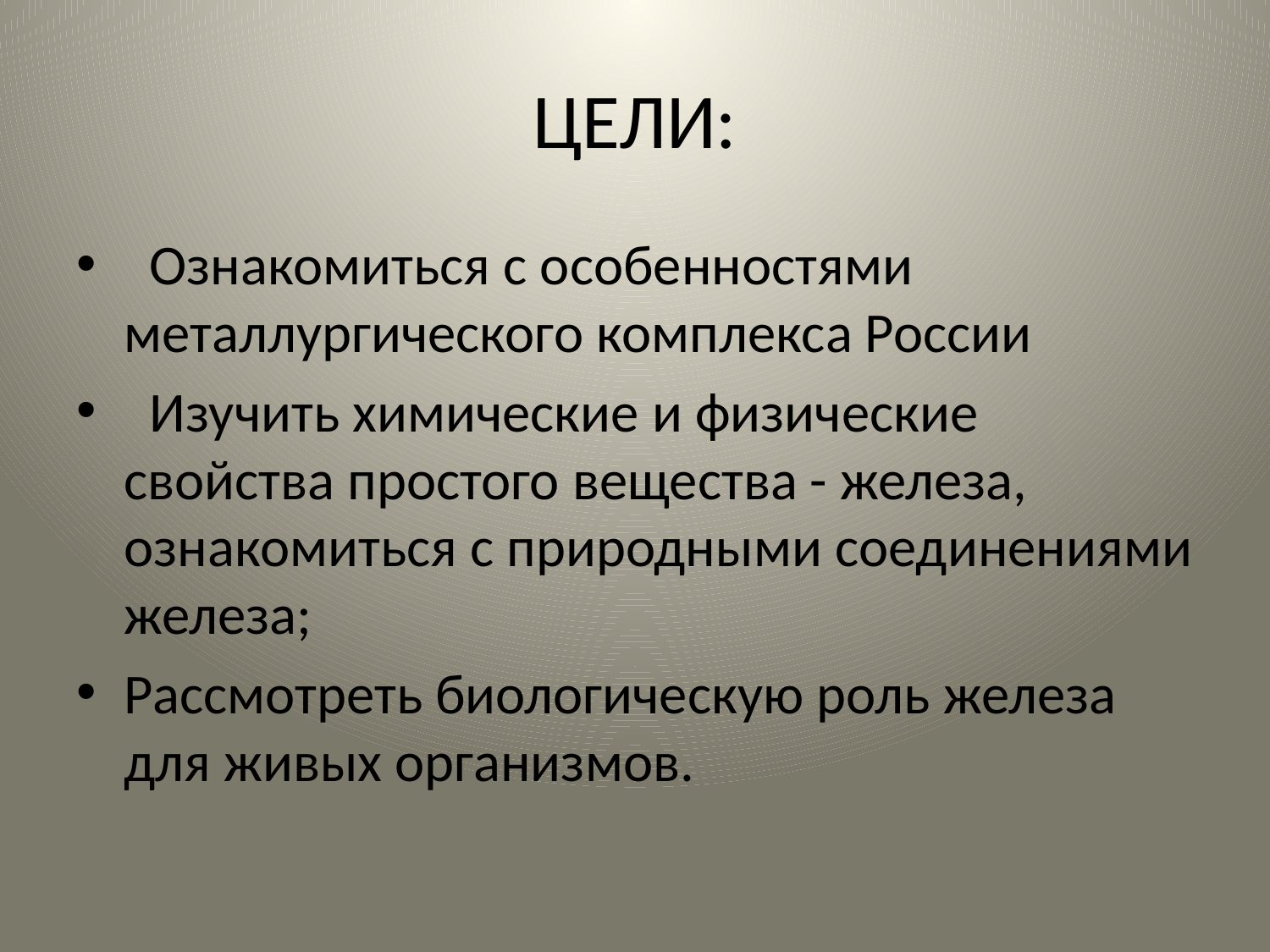

# ЦЕЛИ:
  Ознакомиться с особенностями металлургического комплекса России
  Изучить химические и физические свойства простого вещества - железа, ознакомиться с природными соединениями железа;
Рассмотреть биологическую роль железа для живых организмов.